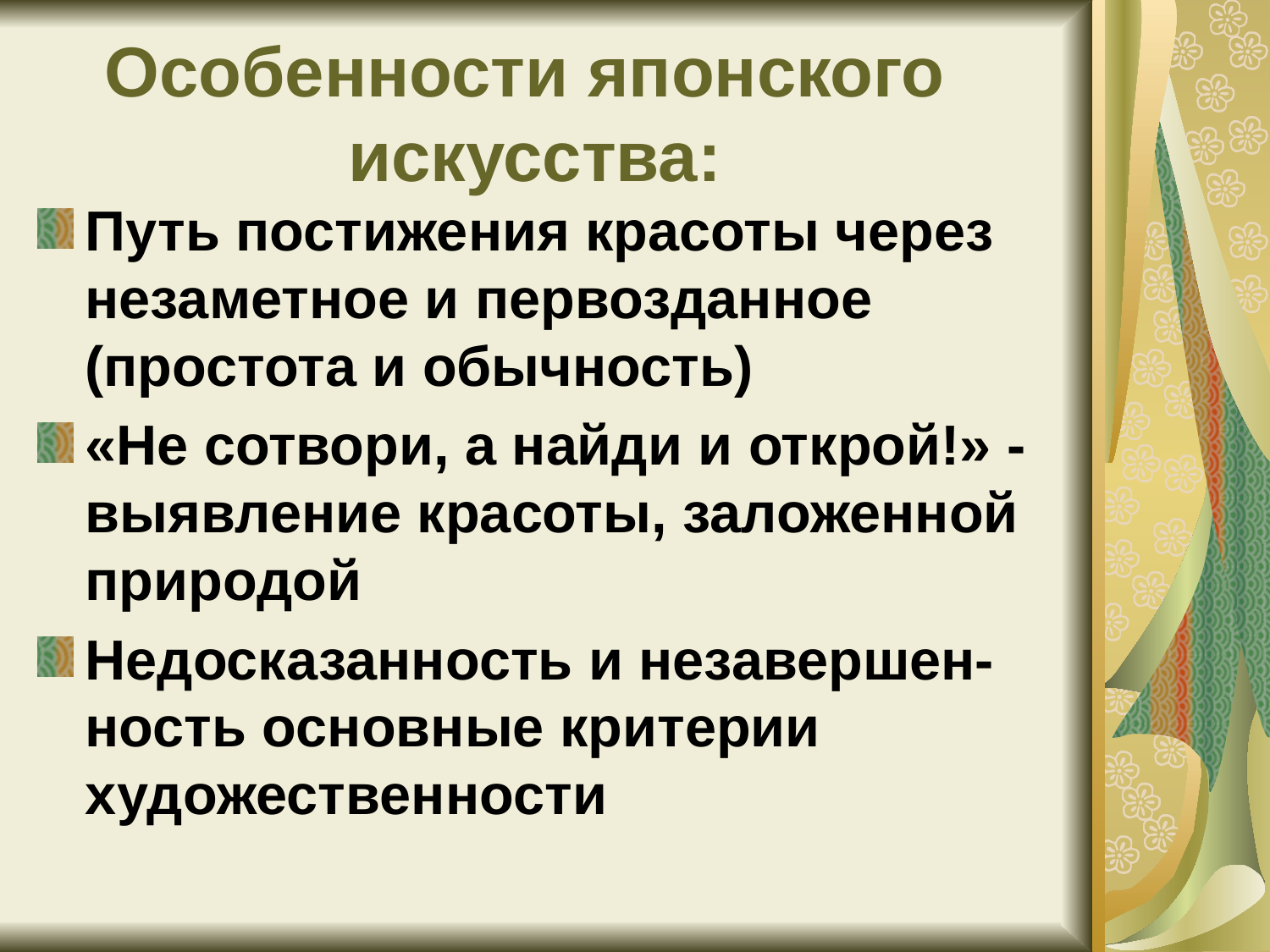

# Особенности японского  искусства:
Путь постижения красоты через незаметное и первозданное (простота и обычность)
«Не сотвори, а найди и открой!» - выявление красоты, заложенной природой
Недосказанность и незавершен-ность основные критерии художественности